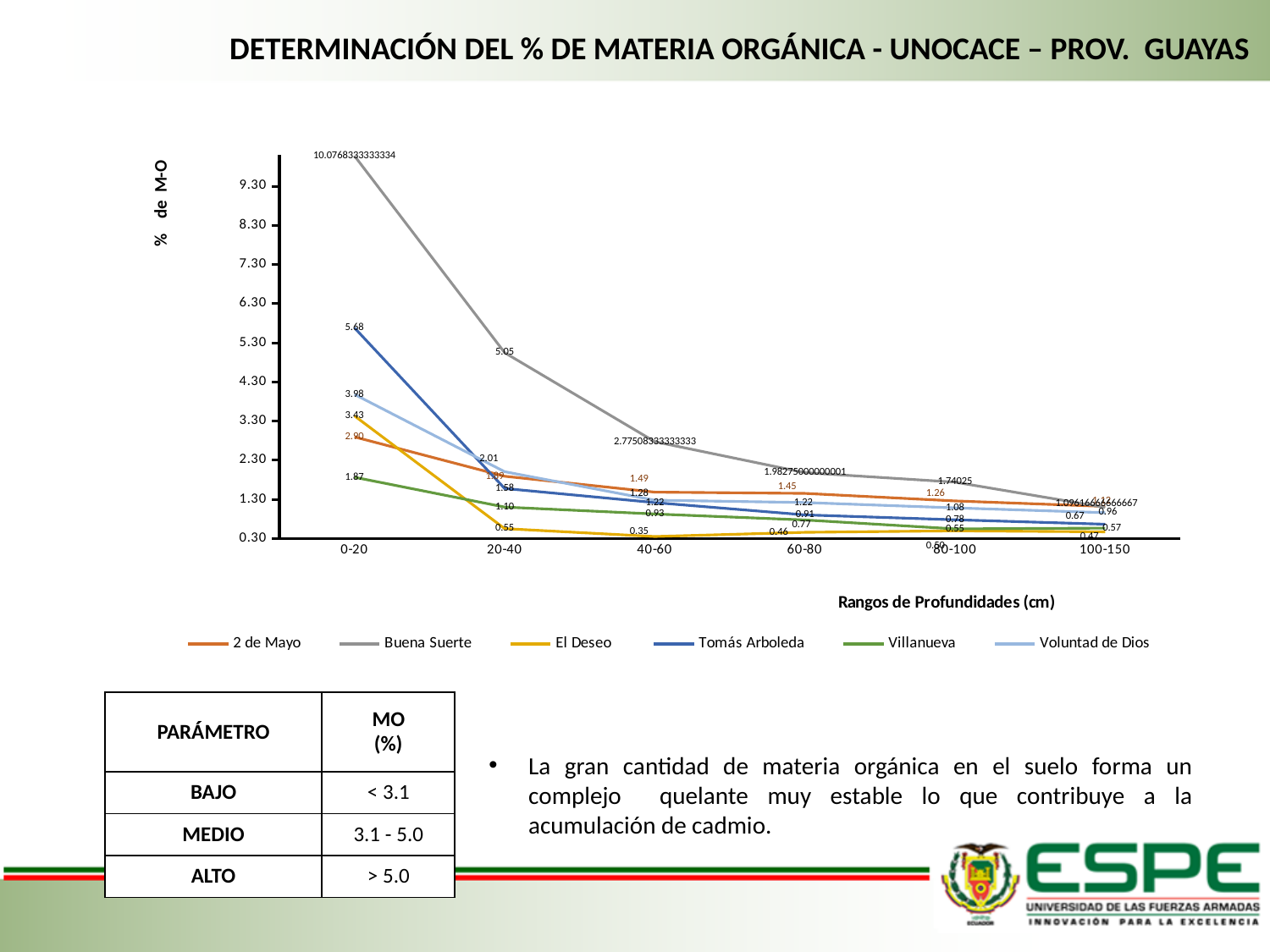

DETERMINACIÓN DEL % DE MATERIA ORGÁNICA - UNOCACE – PROV.  GUAYAS

### Chart

| Category | 2 de Mayo | Buena Suerte | El Deseo  | Tomás Arboleda | Villanueva | Voluntad de Dios |
|---|---|---|---|---|---|---|
| 0-20 | 2.8961282051281967 | 10.076833333333354 | 3.433571428571429 | 5.684374999999971 | 1.866 | 3.9838461538461543 |
| 20-40 | 1.891282051282052 | 5.05 | 0.5528571428571425 | 1.5787500000000003 | 1.103 | 2.006923076923078 |
| 40-60 | 1.4856410256410255 | 2.7750833333333333 | 0.35142857142857387 | 1.21875 | 0.9279999999999999 | 1.27923076923077 |
| 60-80 | 1.4530256410256335 | 1.982750000000007 | 0.45857142857142824 | 0.9049999999999999 | 0.7740000000000034 | 1.2192307692307691 |
| 80-100 | 1.2611025641025704 | 1.7402500000000005 | 0.4971428571428603 | 0.7787500000000039 | 0.5469999999999999 | 1.0834615384615385 |
| 100-150 | 1.1209743589743524 | 1.0961666666666667 | 0.4721428571428595 | 0.665625000000007 | 0.5660000000000006 | 0.9599999999999999 |
| PARÁMETRO | MO (%) |
| --- | --- |
| BAJO | < 3.1 |
| MEDIO | 3.1 - 5.0 |
| ALTO | > 5.0 |
La gran cantidad de materia orgánica en el suelo forma un complejo  quelante muy estable lo que contribuye a la acumulación de cadmio.